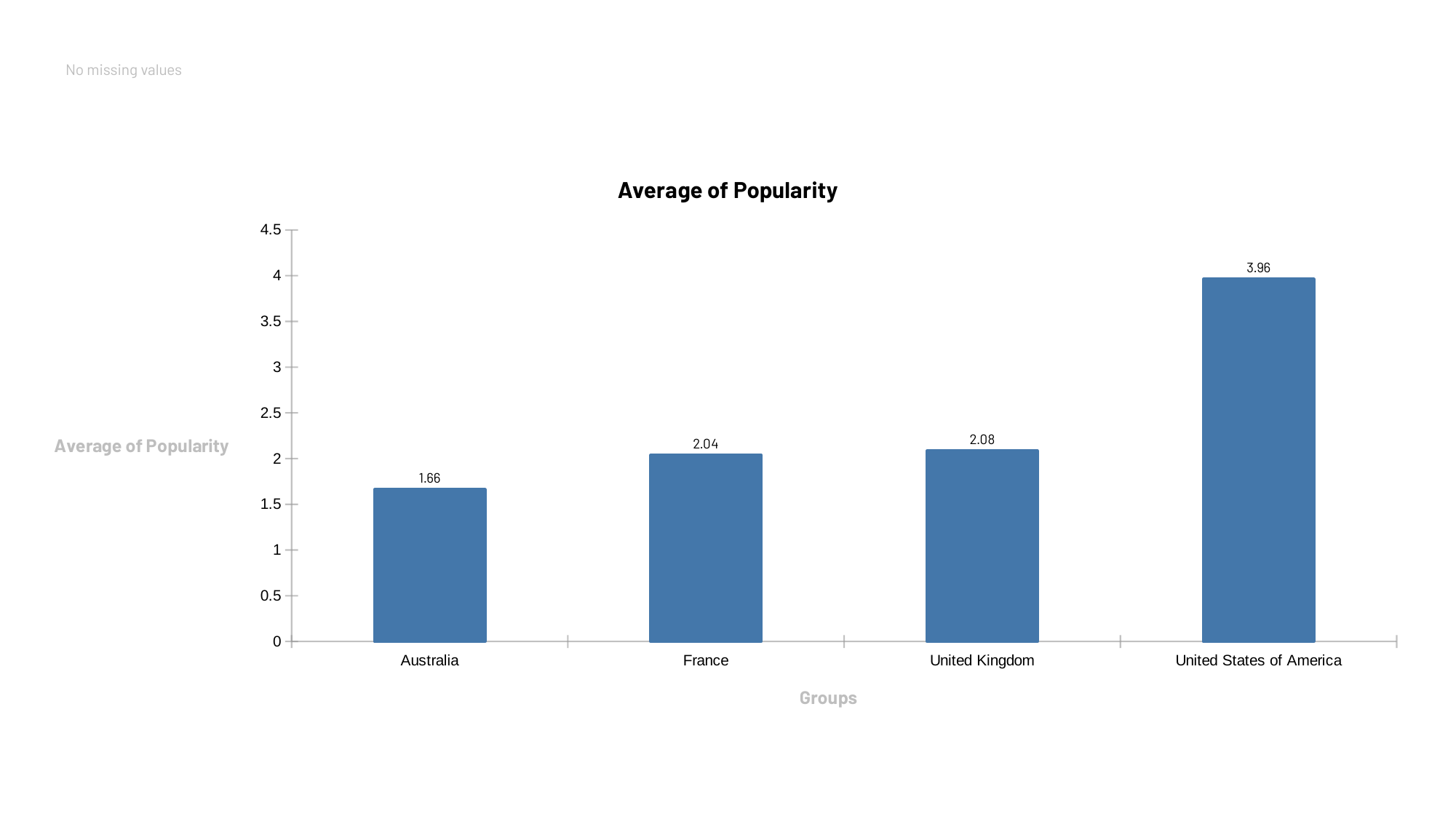

# No missing values

### Chart: Average of Popularity

| Category | mean |
|---|---|
| Australia | 1.660948 |
| France | 2.036302 |
| United Kingdom | 2.083294 |
| United States of America | 3.961935 |